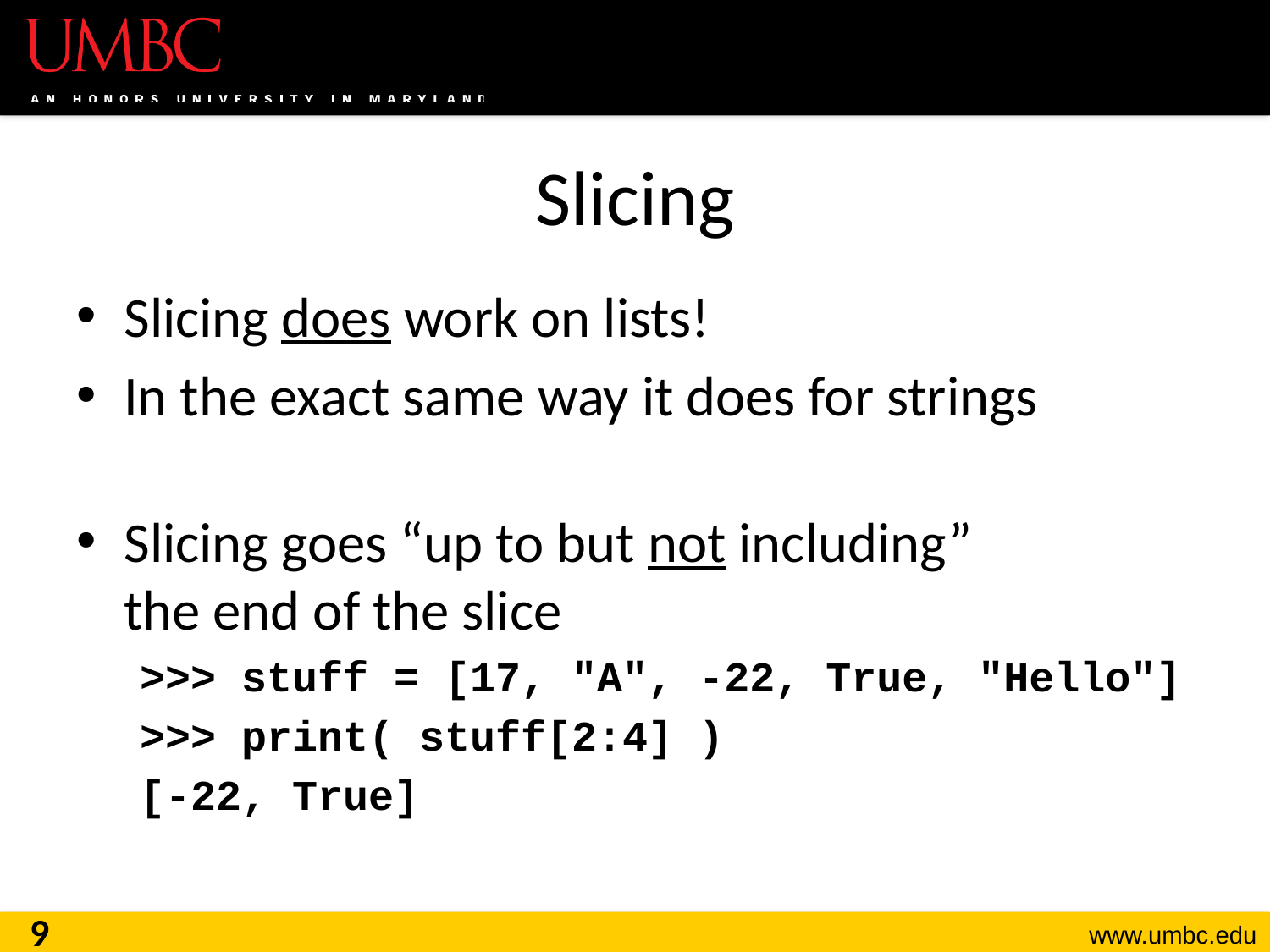

# Slicing
Slicing does work on lists!
In the exact same way it does for strings

Slicing goes “up to but not including”
the end of the slice
>>> stuff = [17, "A", -22, True, "Hello"]
>>> print( stuff[2:4] )
[-22, True]

9